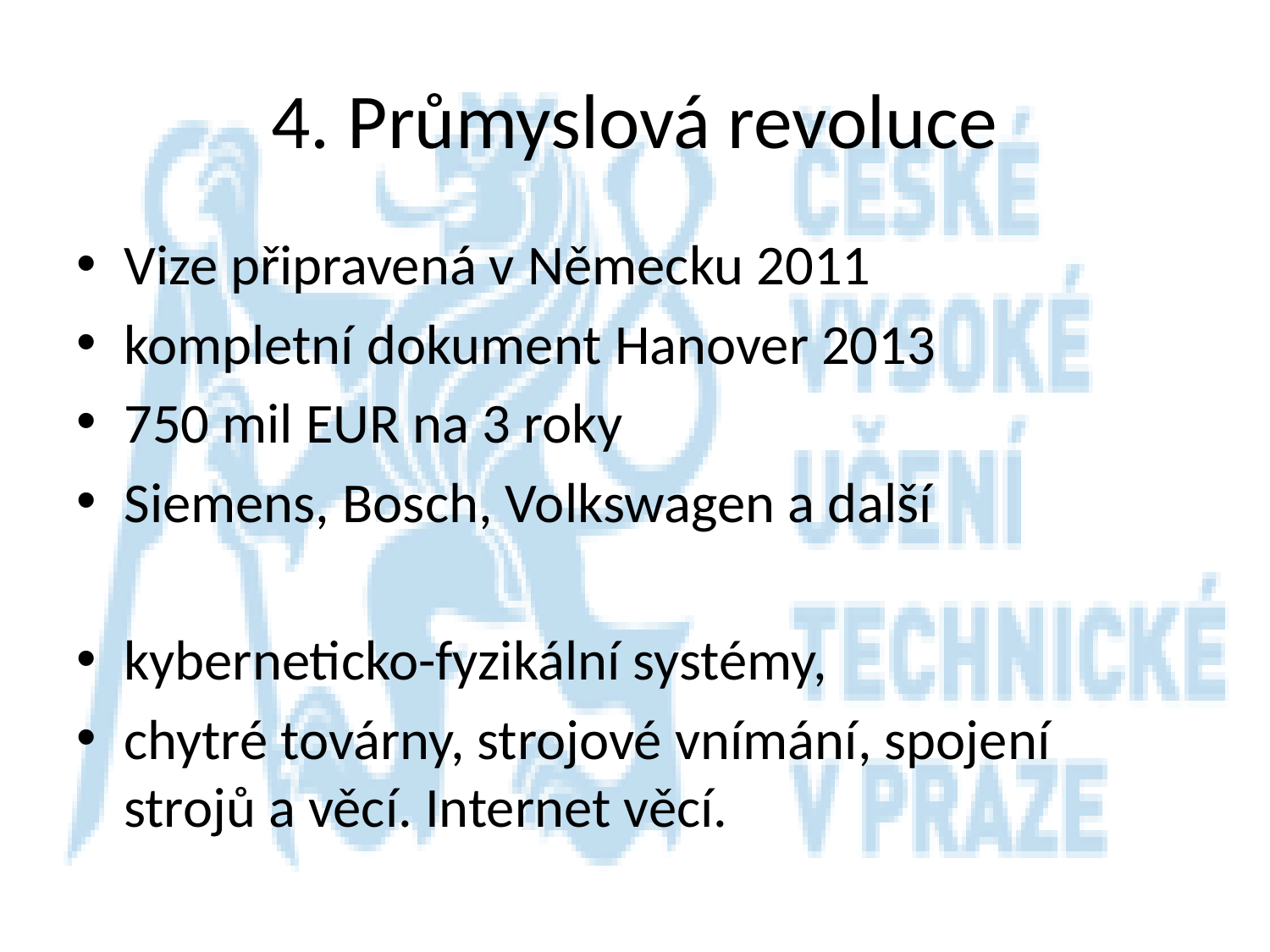

# 4. Průmyslová revoluce
Vize připravená v Německu 2011
kompletní dokument Hanover 2013
750 mil EUR na 3 roky
Siemens, Bosch, Volkswagen a další

kyberneticko-fyzikální systémy,
chytré továrny, strojové vnímání, spojení strojů a věcí. Internet věcí.